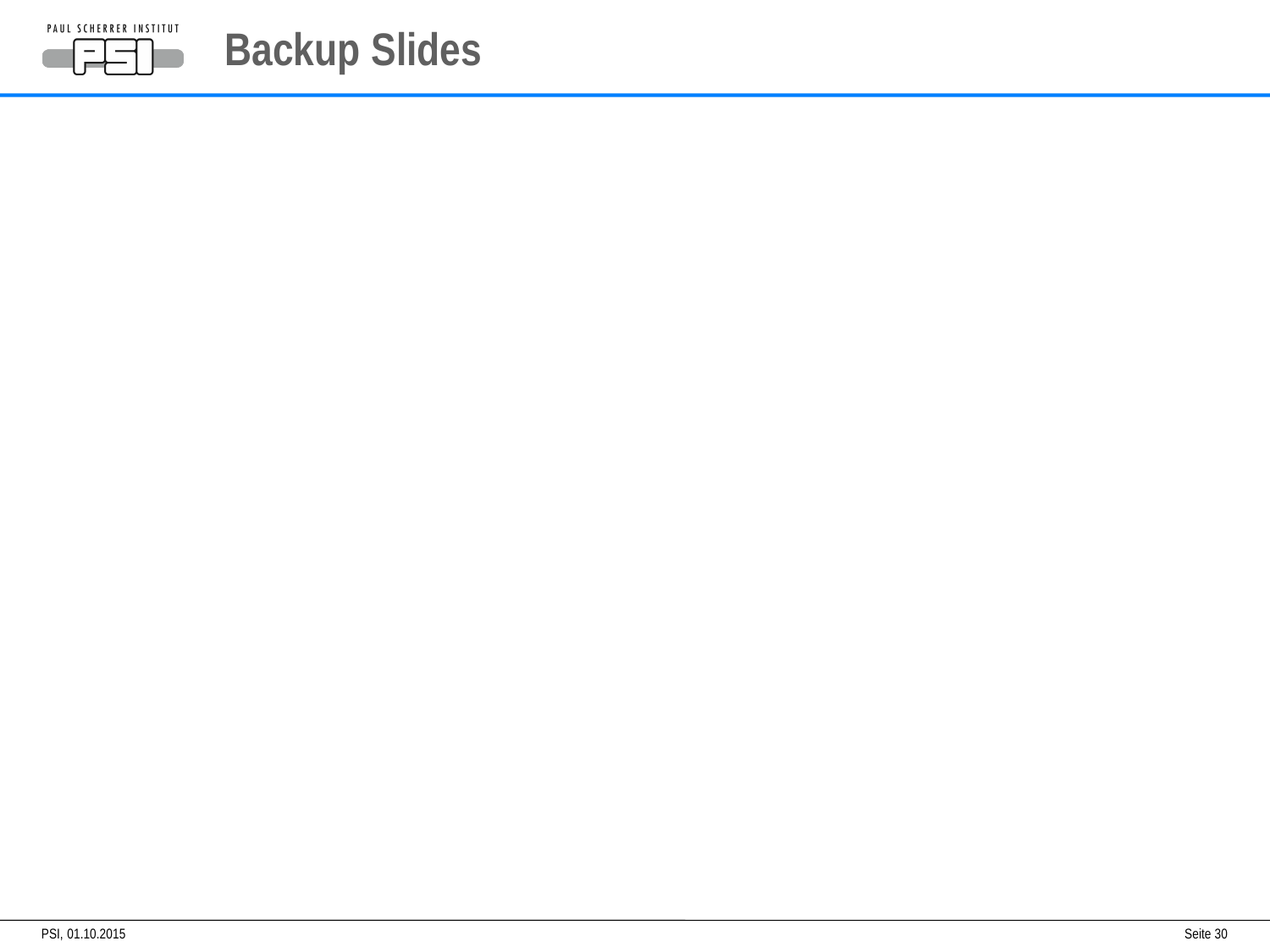

# Backup Slides

PSI,
01.10.2015
Seite 30